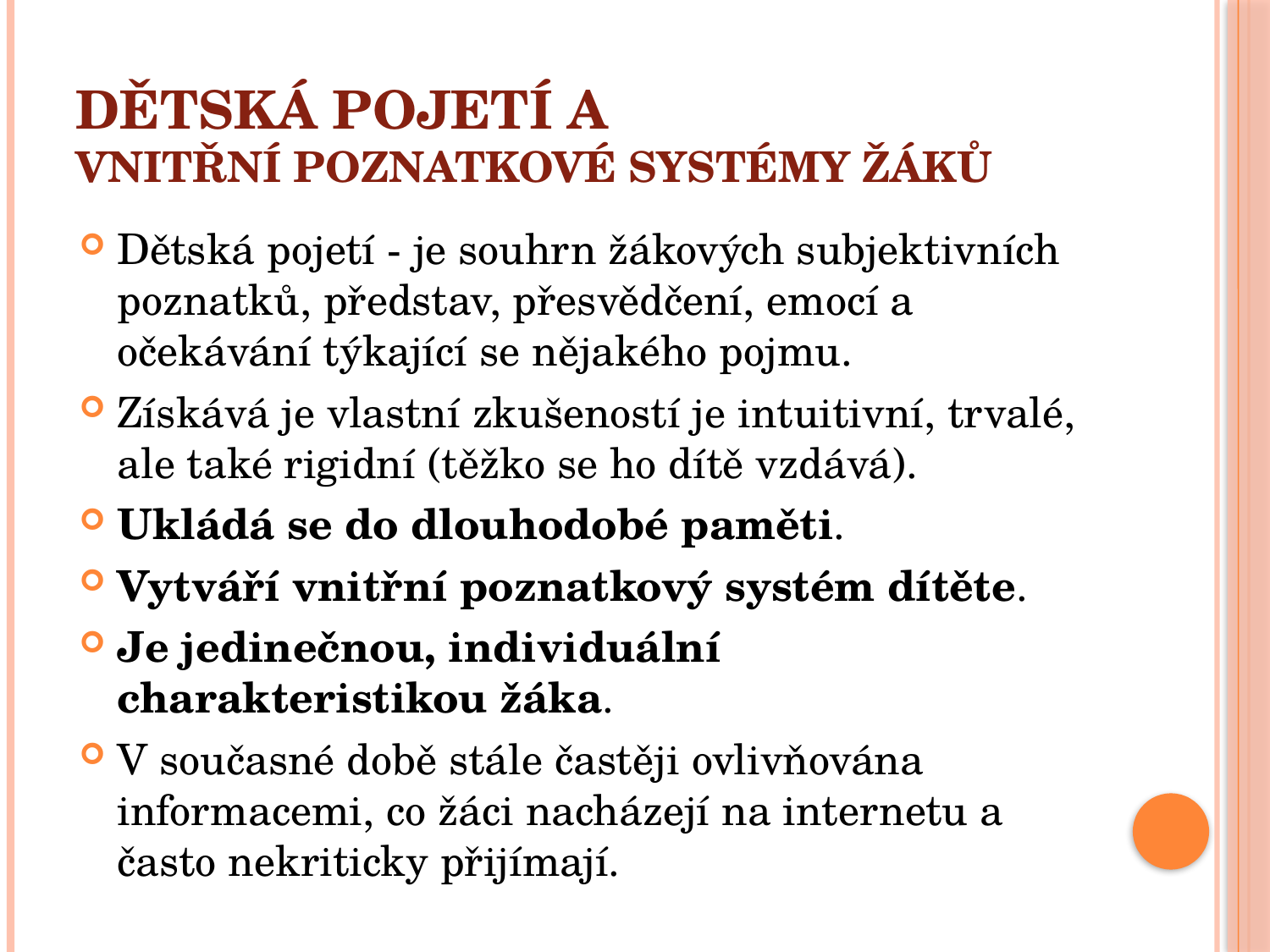

# DĚTSKÁ POJETÍ a vnitřní poznatkové systémy žáků
Dětská pojetí - je souhrn žákových subjektivních  poznatků, představ, přesvědčení, emocí a očekávání týkající se nějakého pojmu.
Získává je vlastní zkušeností je intuitivní, trvalé, ale také rigidní (těžko se ho dítě vzdává).
Ukládá se do dlouhodobé paměti.
Vytváří vnitřní poznatkový systém dítěte.
Je jedinečnou, individuální charakteristikou žáka.
V současné době stále častěji ovlivňována informacemi, co žáci nacházejí na internetu a často nekriticky přijímají.